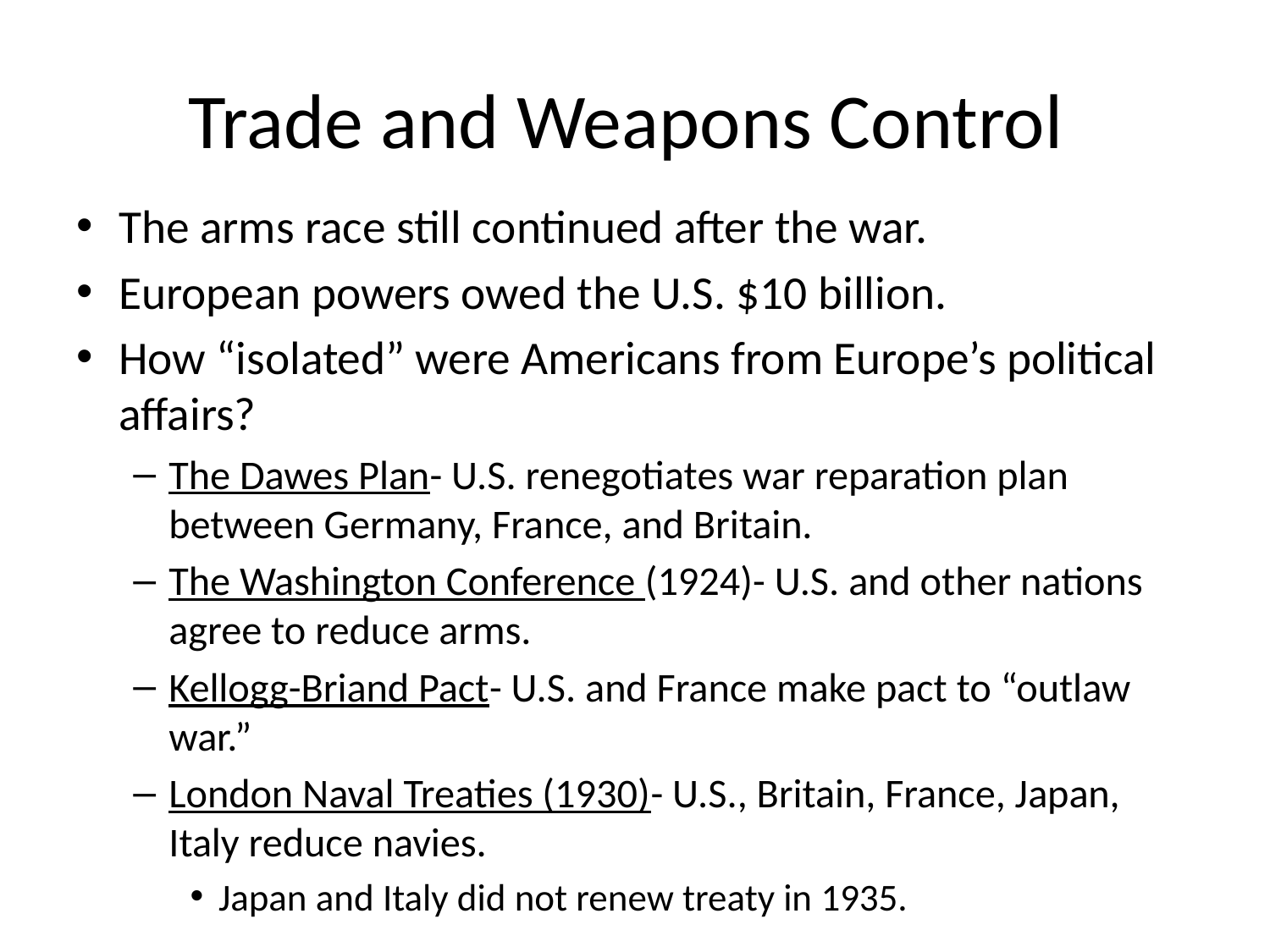

# Trade and Weapons Control
The arms race still continued after the war.
European powers owed the U.S. $10 billion.
How “isolated” were Americans from Europe’s political affairs?
The Dawes Plan- U.S. renegotiates war reparation plan between Germany, France, and Britain.
The Washington Conference (1924)- U.S. and other nations agree to reduce arms.
Kellogg-Briand Pact- U.S. and France make pact to “outlaw war.”
London Naval Treaties (1930)- U.S., Britain, France, Japan, Italy reduce navies.
Japan and Italy did not renew treaty in 1935.